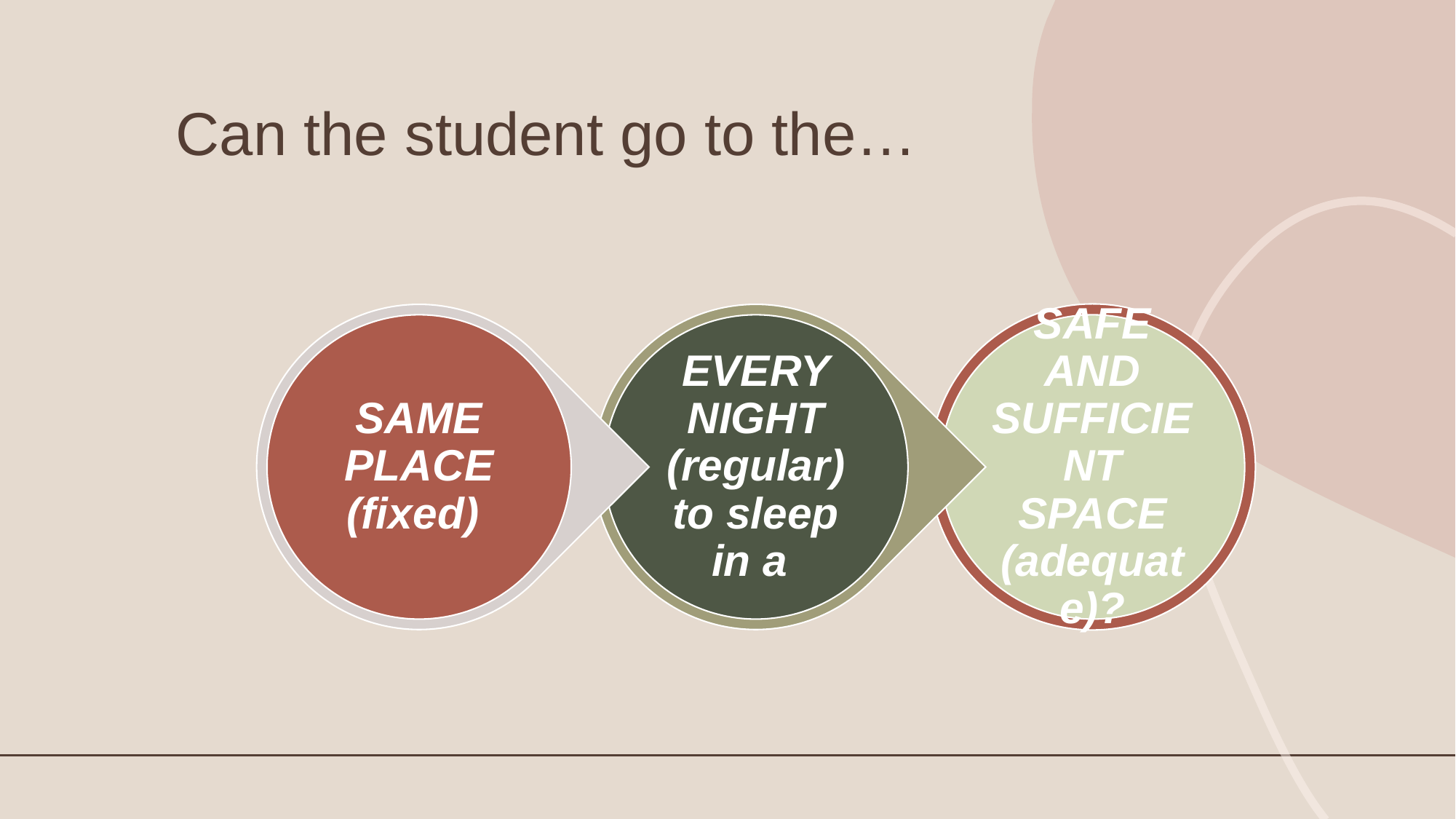

# Can the student go to the…
SAFE AND SUFFICIENT SPACE (adequate)?
EVERY NIGHT (regular) to sleep in a
SAME PLACE (fixed)